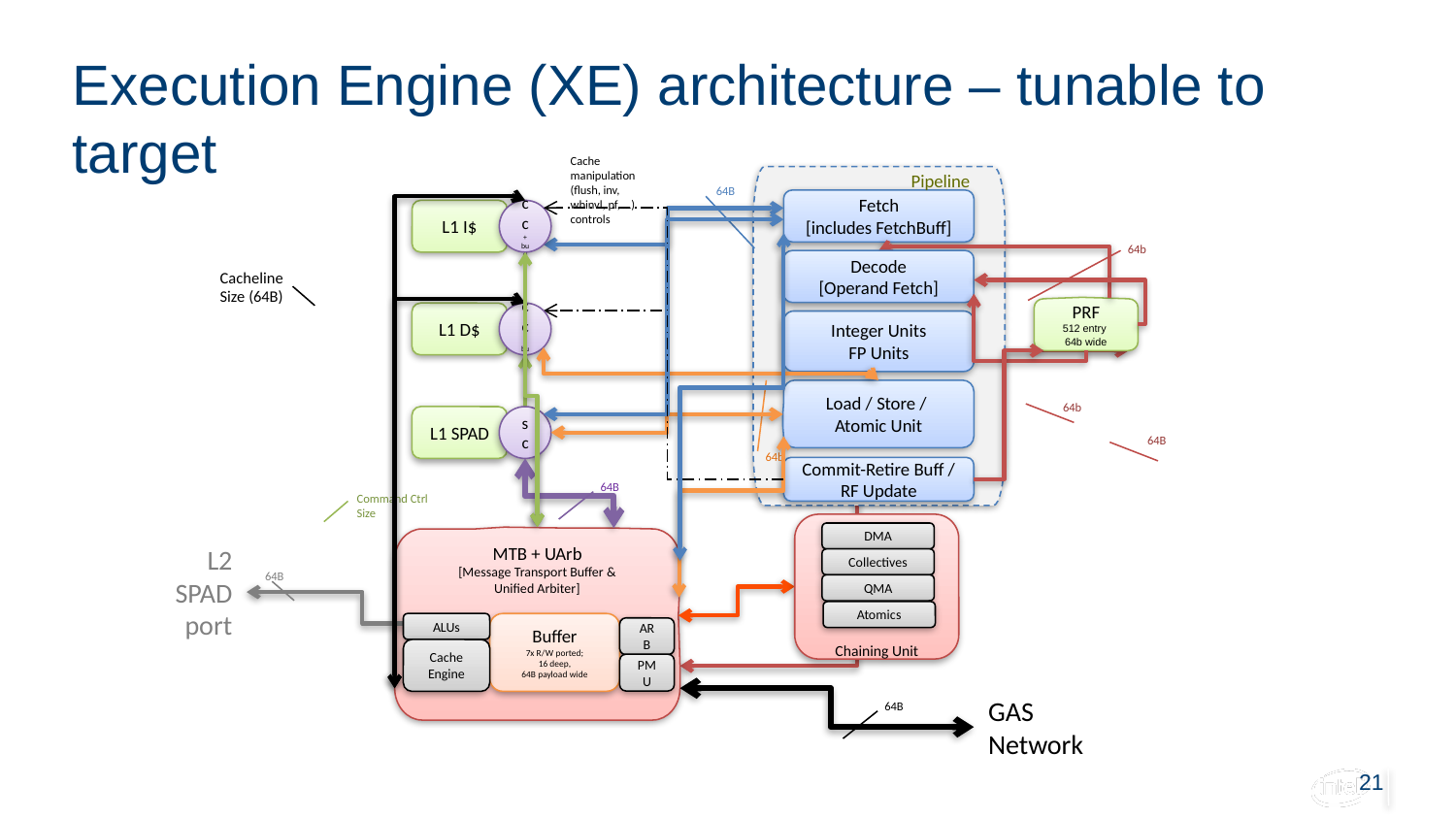

# Execution Engine (XE) architecture – tunable to target
Cache manipulation (flush, inv, wbinvl, pf, …) controls
Pipeline

64B
Fetch
[includes FetchBuff]
L1 I$
cc + buff
64b
Decode
[Operand Fetch]
Cacheline Size (64B)
PRF
512 entry
64b wide
L1 D$
cc + buff
Integer Units
FP Units
Load / Store /
Atomic Unit
64b
L1 SPAD
sc
64B
64b
Commit-Retire Buff / RF Update
64B
Command Ctrl Size

Chaining Unit
DMA
Collectives
QMA
Atomics
MTB + UArb
[Message Transport Buffer &
Unified Arbiter]

L2 SPAD
port
64B
ALUs
Buffer
7x R/W ported;
16 deep,
64B payload wide
ARB
Cache Engine
PMU
GAS
Network
64B
21